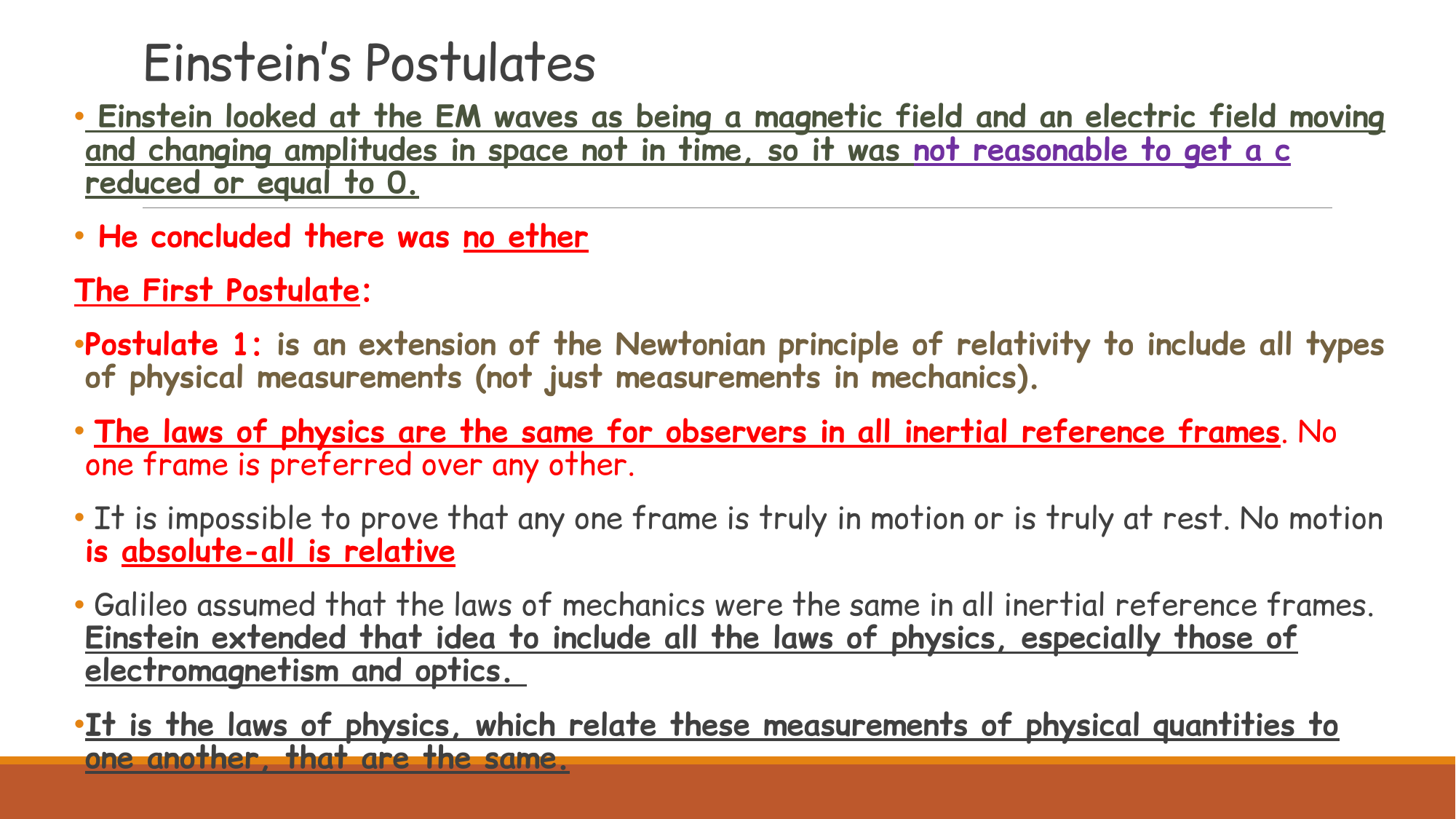

# Einstein’s Postulates
 Einstein looked at the EM waves as being a magnetic field and an electric field moving and changing amplitudes in space not in time, so it was not reasonable to get a c reduced or equal to 0.
 He concluded there was no ether
The First Postulate:
Postulate 1: is an extension of the Newtonian principle of relativity to include all types of physical measurements (not just measurements in mechanics).
 The laws of physics are the same for observers in all inertial reference frames. No one frame is preferred over any other.
 It is impossible to prove that any one frame is truly in motion or is truly at rest. No motion is absolute-all is relative
 Galileo assumed that the laws of mechanics were the same in all inertial reference frames. Einstein extended that idea to include all the laws of physics, especially those of electromagnetism and optics.
It is the laws of physics, which relate these measurements of physical quantities to one another, that are the same.